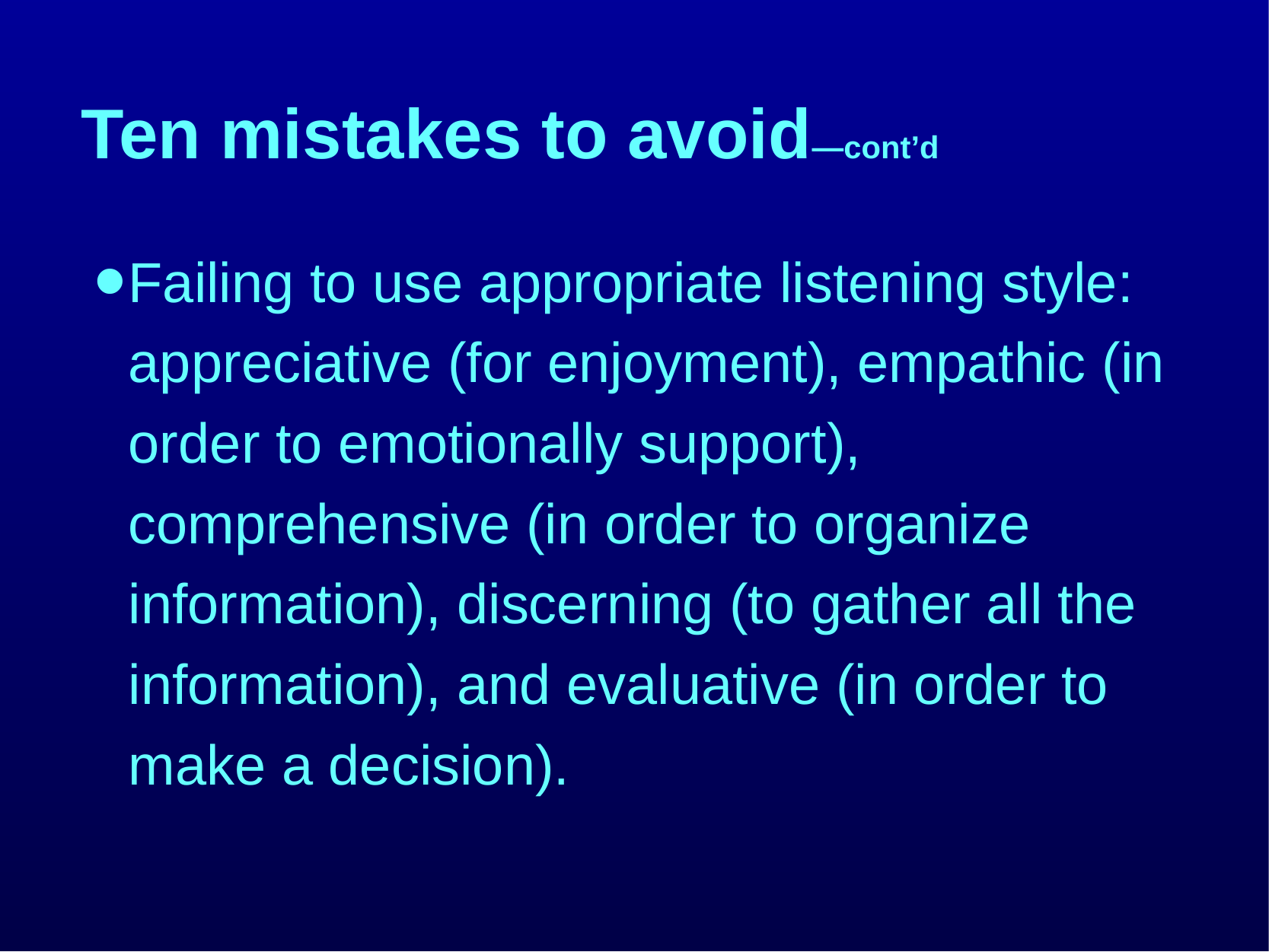

# Ten mistakes to avoid—cont’d
Failing to use appropriate listening style: appreciative (for enjoyment), empathic (in order to emotionally support), comprehensive (in order to organize information), discerning (to gather all the information), and evaluative (in order to make a decision).